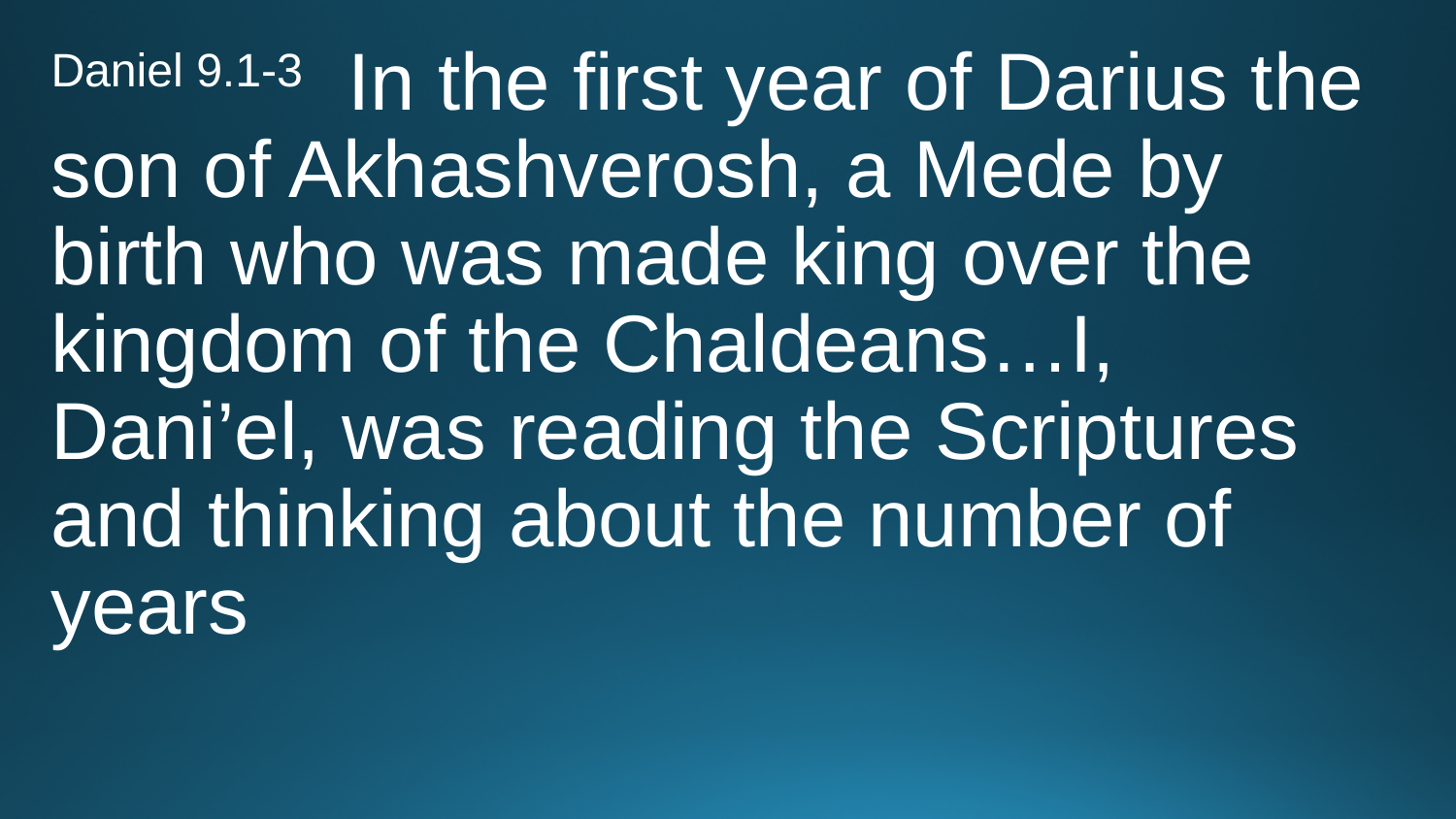

Daniel 9.1-3  In the first year of Darius the son of Akhashverosh, a Mede by birth who was made king over the kingdom of the Chaldeans…I, Dani’el, was reading the Scriptures and thinking about the number of years